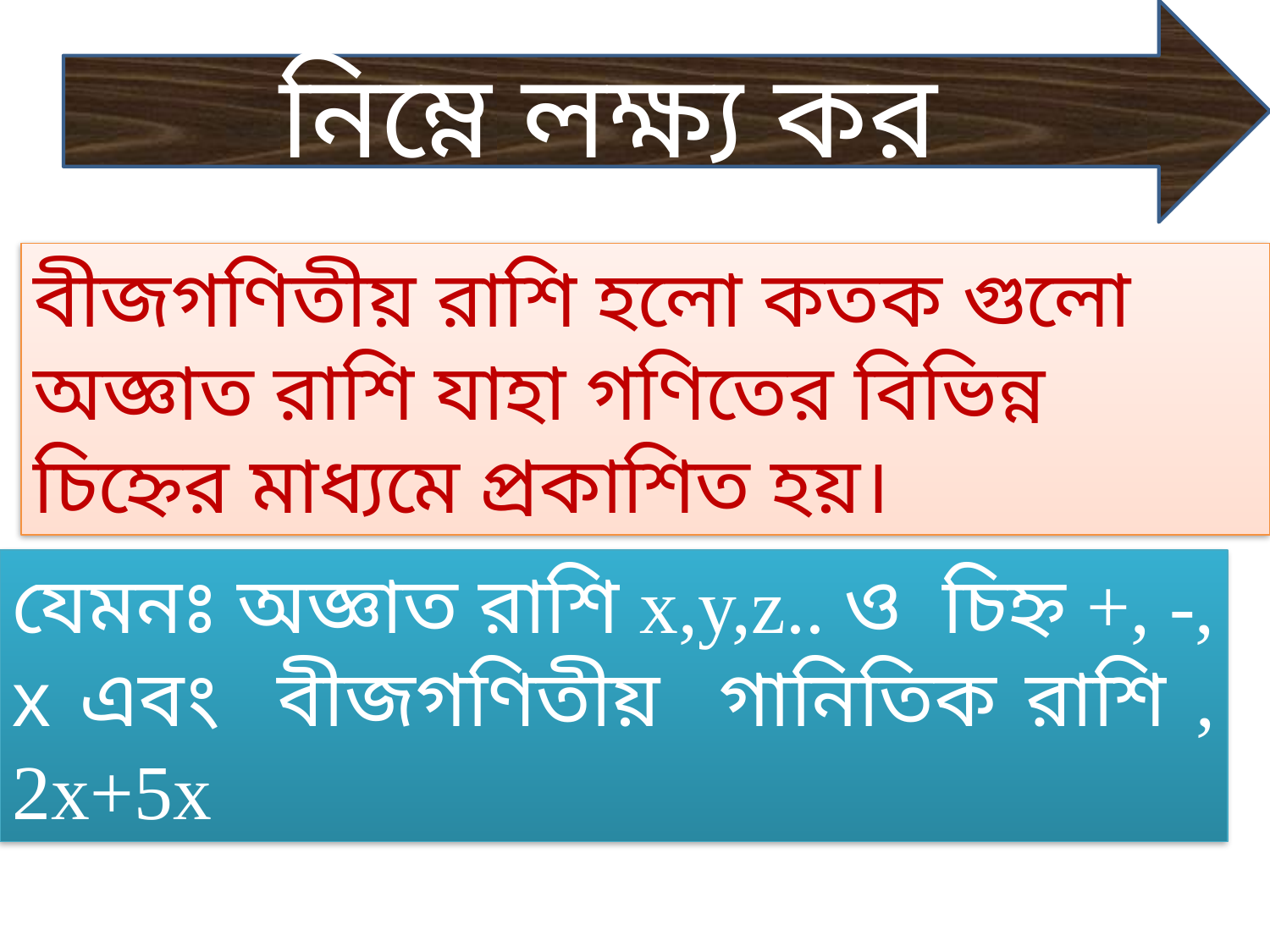

নিম্নে লক্ষ্য কর

বীজগণিতীয় রাশি হলো কতক গুলো অজ্ঞাত রাশি যাহা গণিতের বিভিন্ন চিহ্নের মাধ্যমে প্রকাশিত হয়।
যেমনঃ অজ্ঞাত রাশি x,y,z.. ও  চিহ্ন +, -, x এবং  বীজগণিতীয়  গানিতিক রাশি , 2x+5x